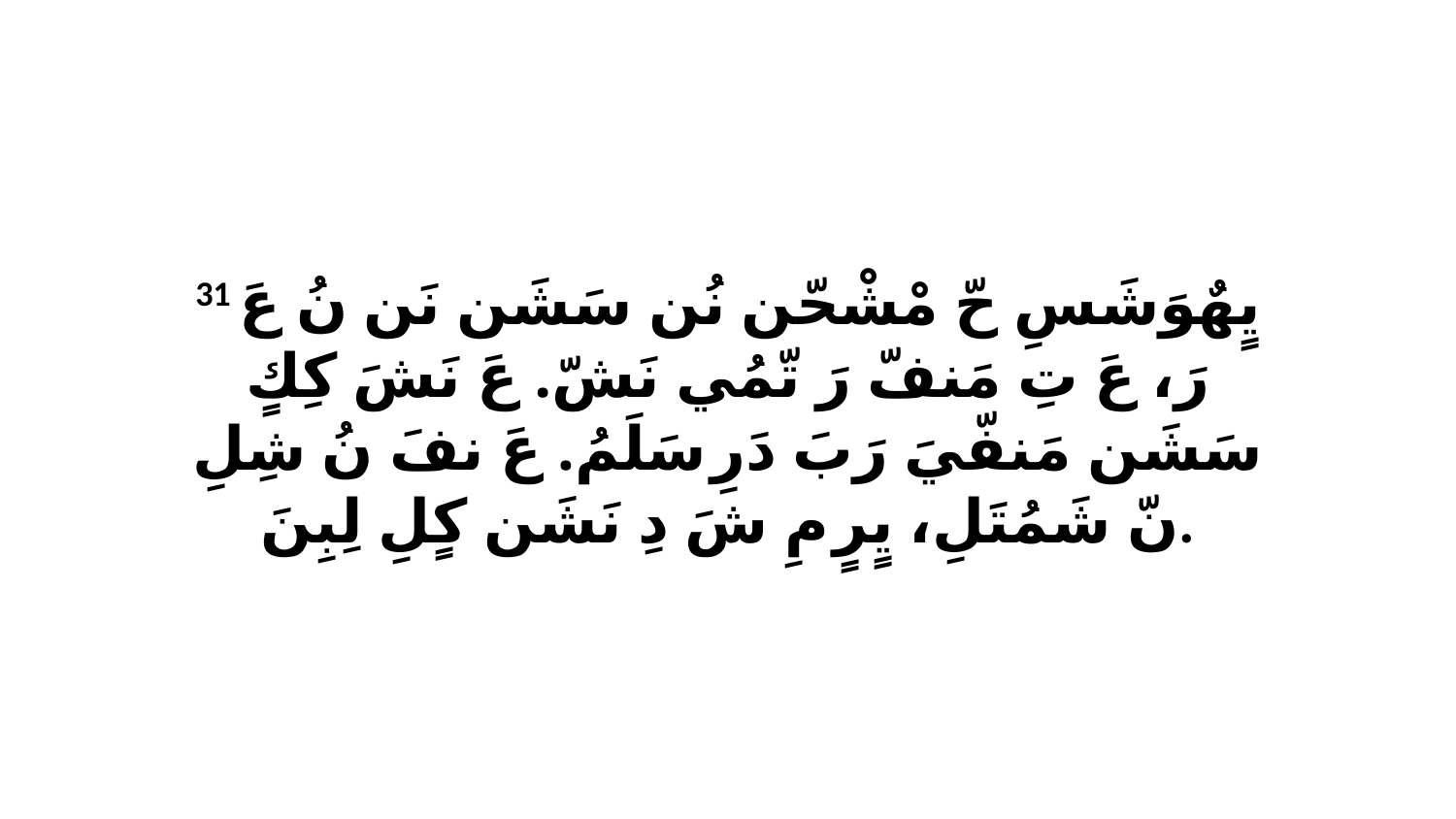

31 يٍهٌوَشَسِ حّ مْشْحّن نُن سَشَن نَن نُ عَ رَ، عَ تِ مَنفّ رَ تّمُي نَشّ. عَ نَشَ كِكٍ سَشَن مَنفّيَ رَبَ دَرِ سَلَمُ. عَ نفَ نُ شِلِ نّ شَمُتَلِ، يٍرٍ مِ شَ دِ نَشَن كٍلِ لِبِنَ.